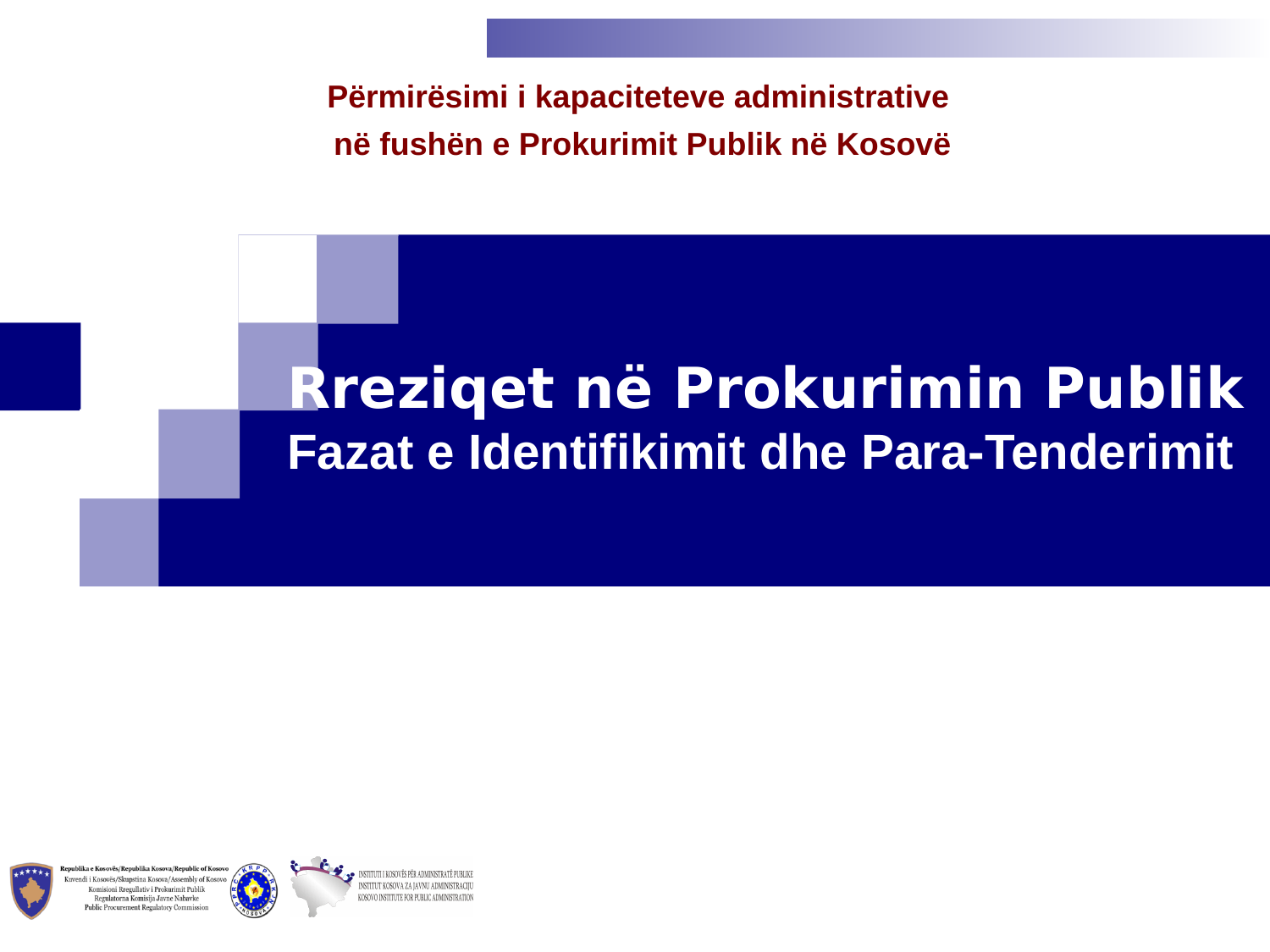

Përmirësimi i kapaciteteve administrative
 në fushën e Prokurimit Publik në Kosovë
Rreziqet në Prokurimin Publik   Fazat e Identifikimit dhe Para-Tenderimit